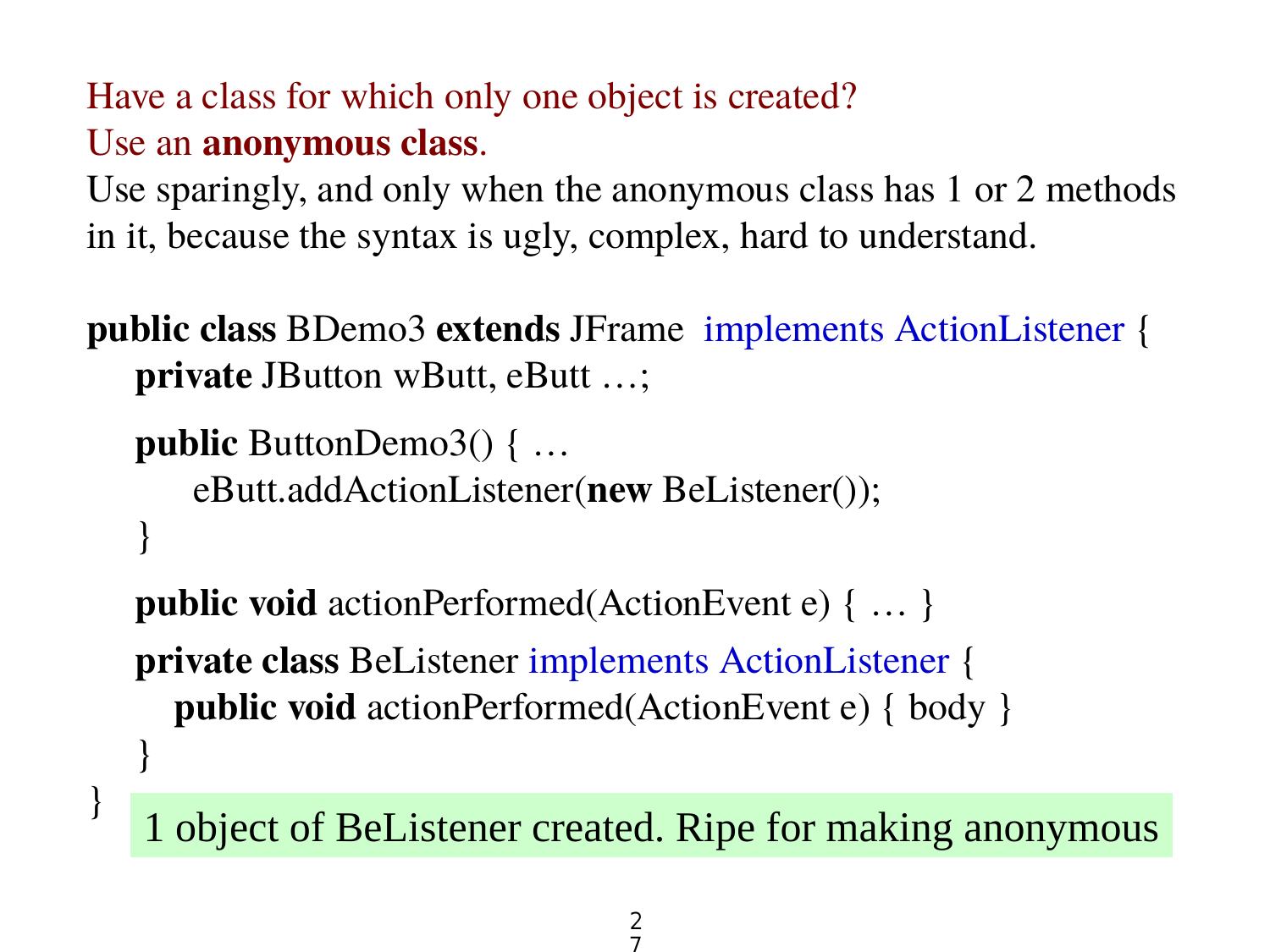

Have a class for which only one object is created?
Use an anonymous class.
Use sparingly, and only when the anonymous class has 1 or 2 methods in it, because the syntax is ugly, complex, hard to understand.

public class BDemo3 extends JFrame  implements ActionListener {
     private JButton wButt, eButt …;
     public ButtonDemo3() { …
           eButt.addActionListener(new BeListener());
     }
     public void actionPerformed(ActionEvent e) { … }
     private class BeListener implements ActionListener {
         public void actionPerformed(ActionEvent e) { body }
     }
}
1 object of BeListener created. Ripe for making anonymous
27
27